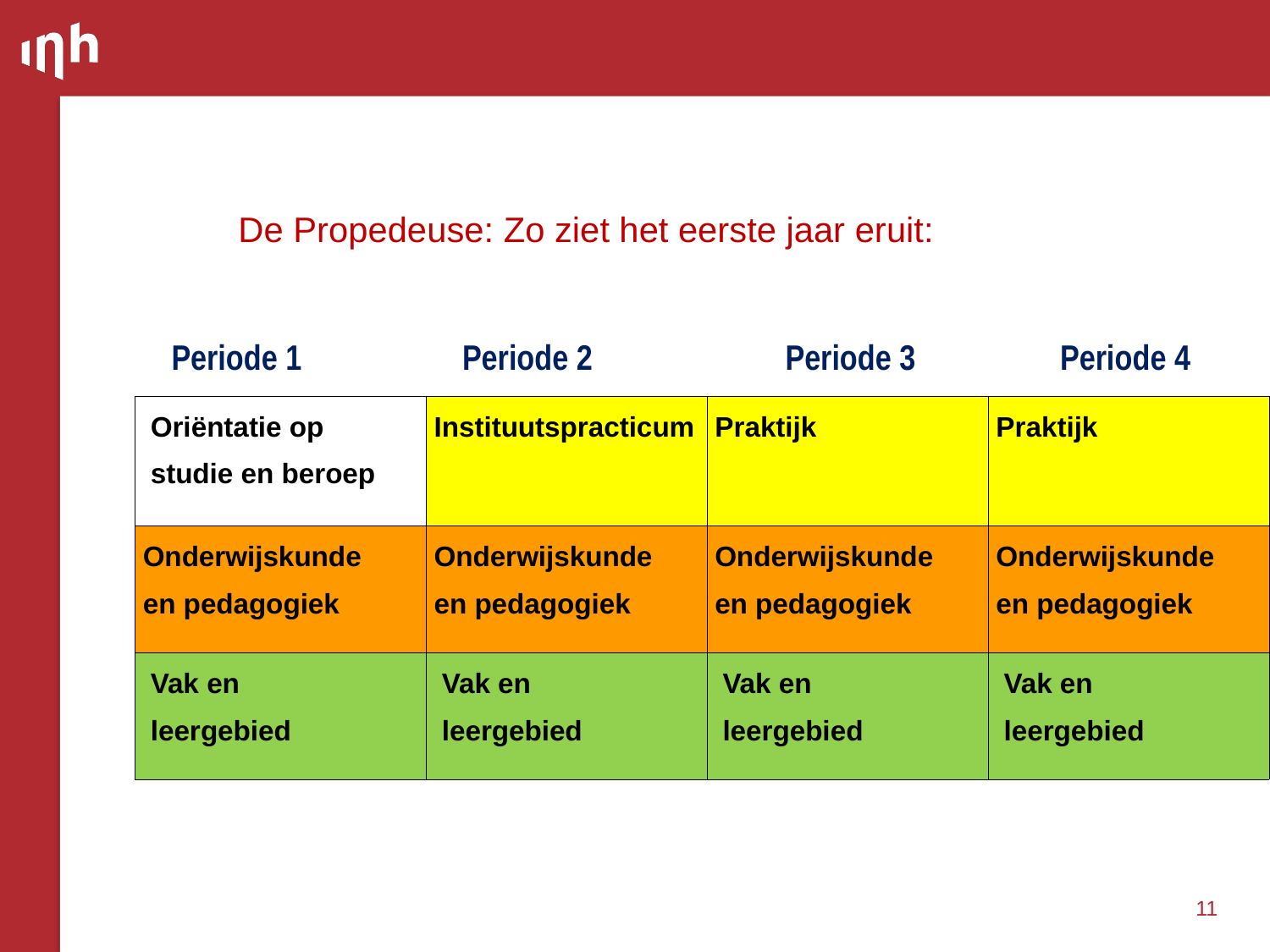

# De propedeuse
ZDeDe Propedeuse: Zo ziet het eerste jaar eruit::

Periode 1                    Periode 2                        Periode 3                  Periode 4

| Oriëntatie op studie en beroep | Instituutspracticum | Praktijk | Praktijk |
| --- | --- | --- | --- |
| Onderwijskunde en pedagogiek | Onderwijskunde en pedagogiek | Onderwijskunde en pedagogiek | Onderwijskunde en pedagogiek |
| Vak en leergebied | Vak en leergebied | Vak en leergebied | Vak en leergebied |
11